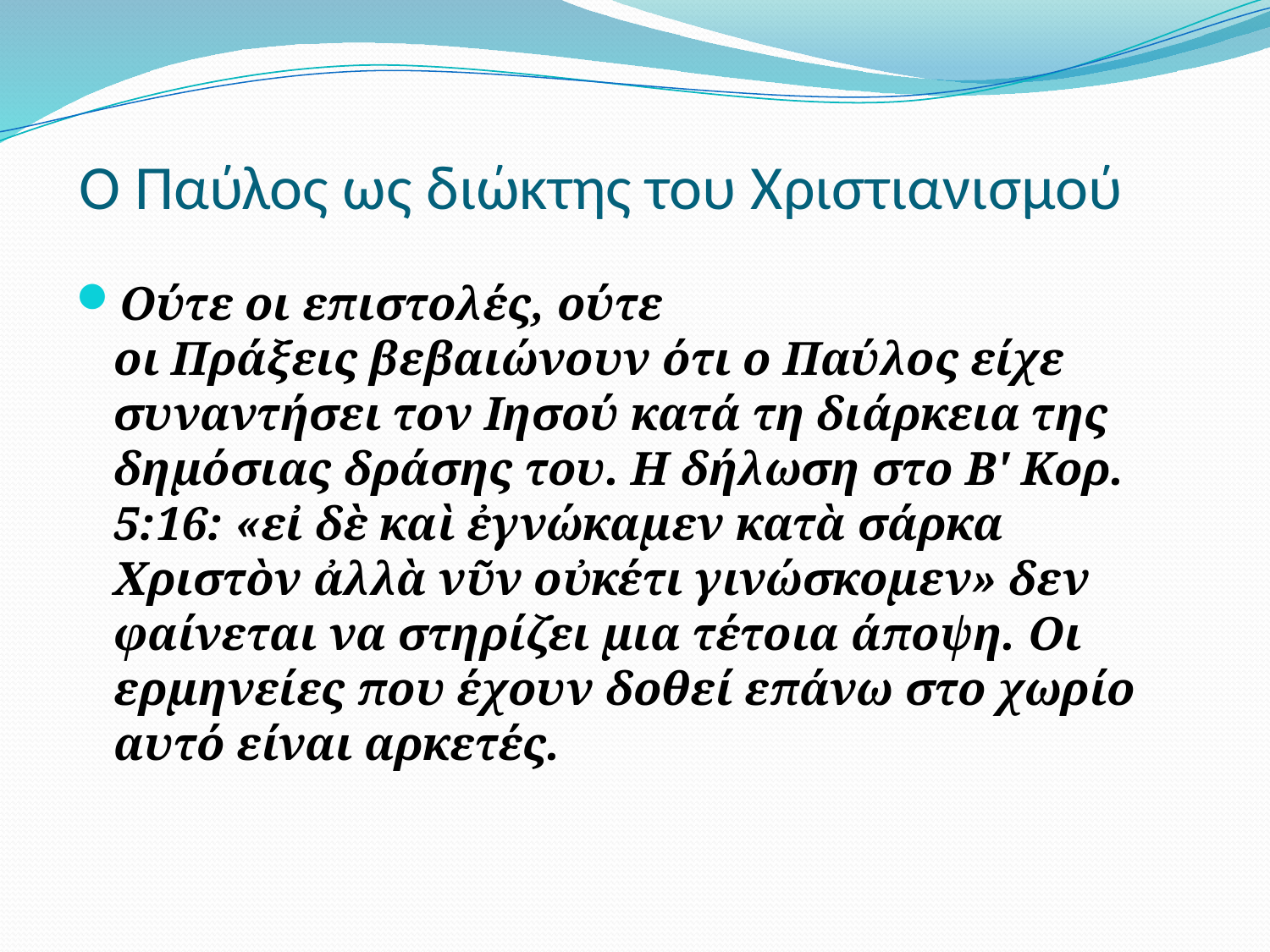

# Ο Παύλος ως διώκτης του Χριστιανισμού
Ούτε οι επιστολές, ούτε οι Πράξεις βεβαιώνουν ότι ο Παύλος είχε συναντήσει τον Ιησού κατά τη διάρκεια της δημόσιας δράσης του. Η δήλωση στο Β' Κορ. 5:16: «εἰ δὲ καὶ ἐγνώκαμεν κατὰ σάρκα Χριστὸν ἀλλὰ νῦν οὐκέτι γινώσκομεν» δεν φαίνεται να στηρίζει μια τέτοια άποψη. Οι ερμηνείες που έχουν δοθεί επάνω στο χωρίο αυτό είναι αρκετές.